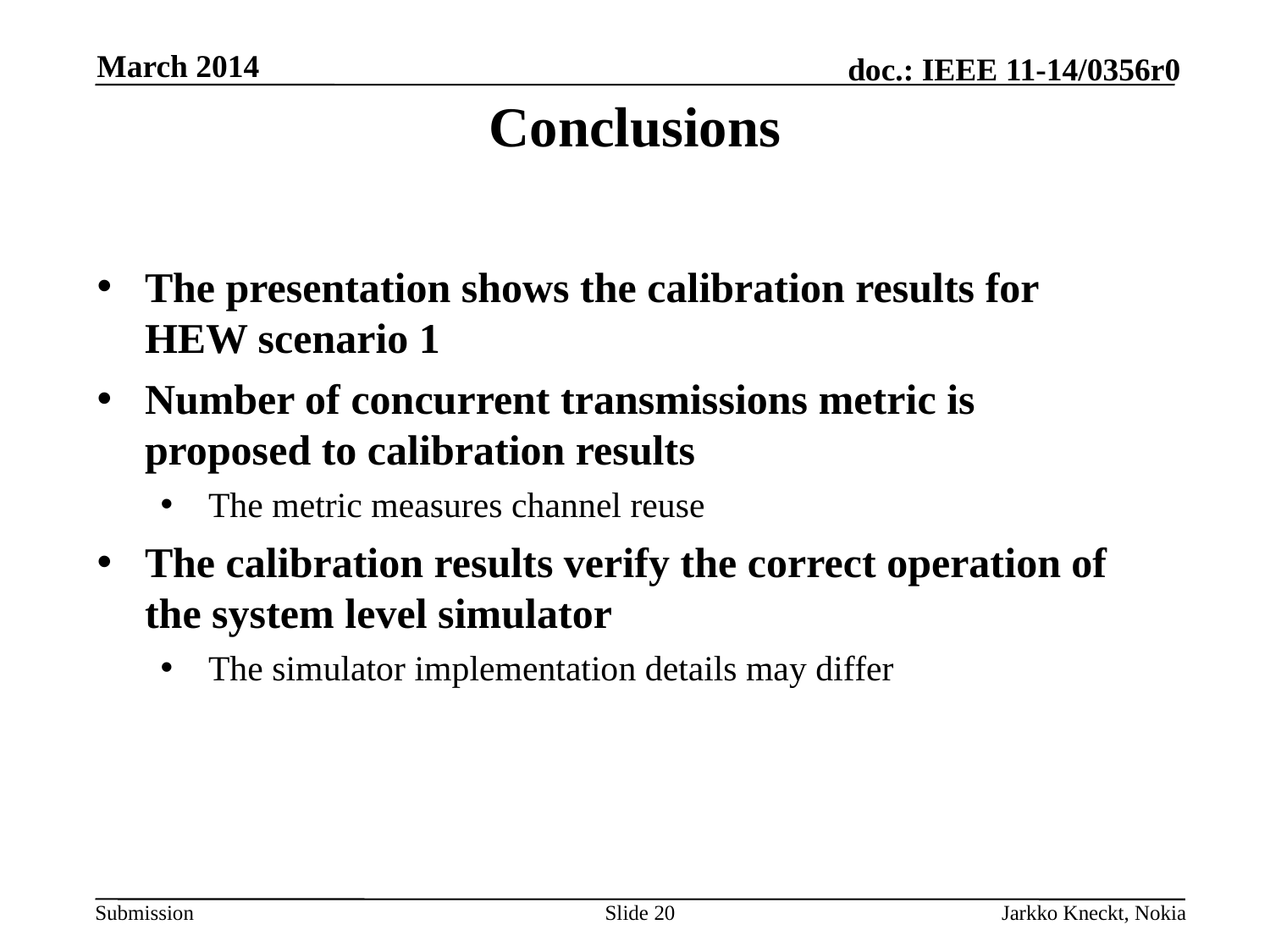

March 2014
Conclusions
The presentation shows the calibration results for HEW scenario 1
Number of concurrent transmissions metric is proposed to calibration results
The metric measures channel reuse
The calibration results verify the correct operation of the system level simulator
The simulator implementation details may differ

Slide 20
Jarkko Kneckt, Nokia